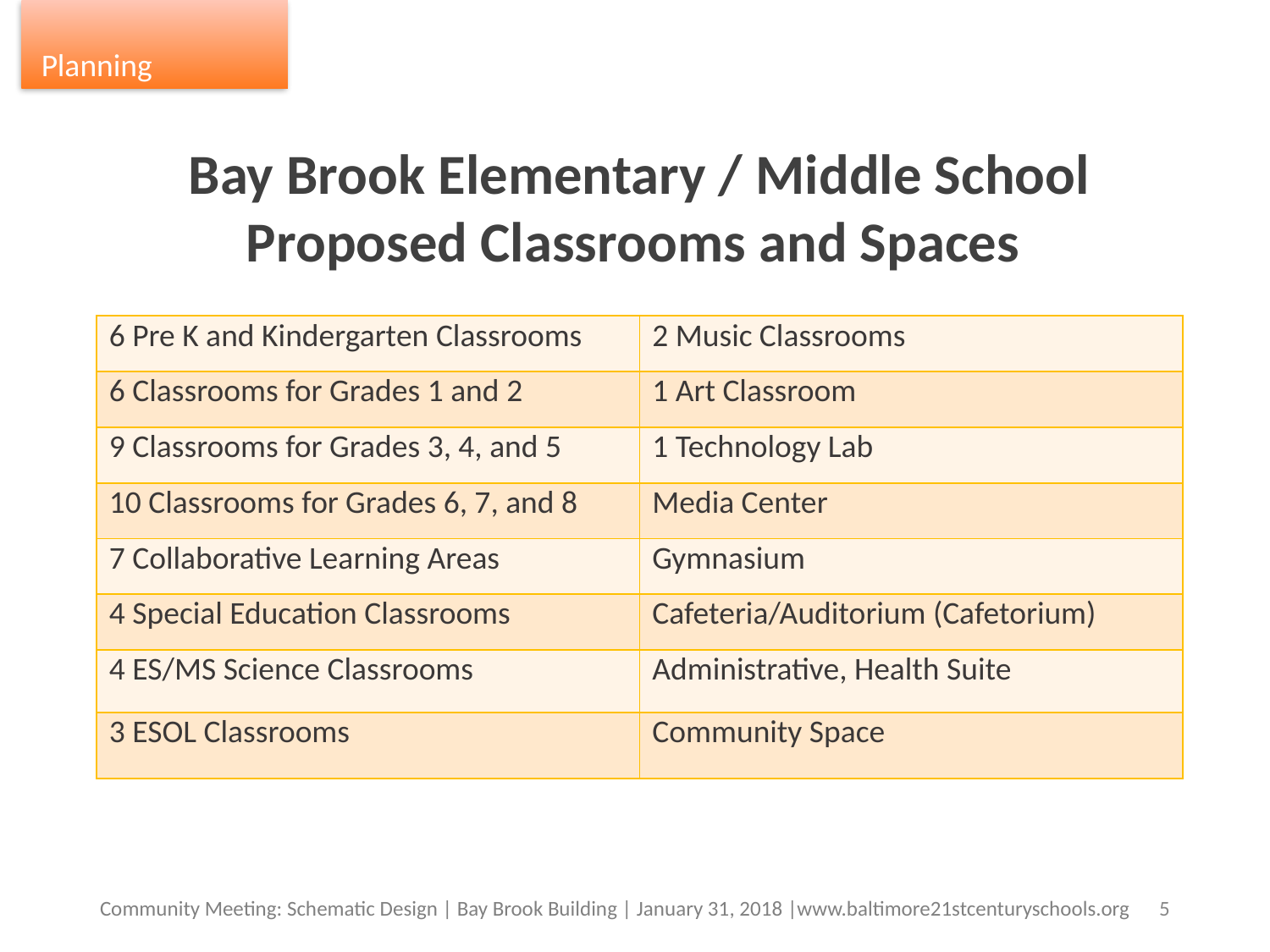

Planning
Bay Brook Elementary / Middle School Proposed Classrooms and Spaces

| 6 Pre K and Kindergarten Classrooms | 2 Music Classrooms |
| --- | --- |
| 6 Classrooms for Grades 1 and 2 | 1 Art Classroom |
| 9 Classrooms for Grades 3, 4, and 5 | 1 Technology Lab |
| 10 Classrooms for Grades 6, 7, and 8 | Media Center |
| 7 Collaborative Learning Areas | Gymnasium |
| 4 Special Education Classrooms | Cafeteria/Auditorium (Cafetorium) |
| 4 ES/MS Science Classrooms | Administrative, Health Suite |
| 3 ESOL Classrooms | Community Space |
5
Community Meeting: Schematic Design | Bay Brook Building | January 31, 2018 |www.baltimore21stcenturyschools.org